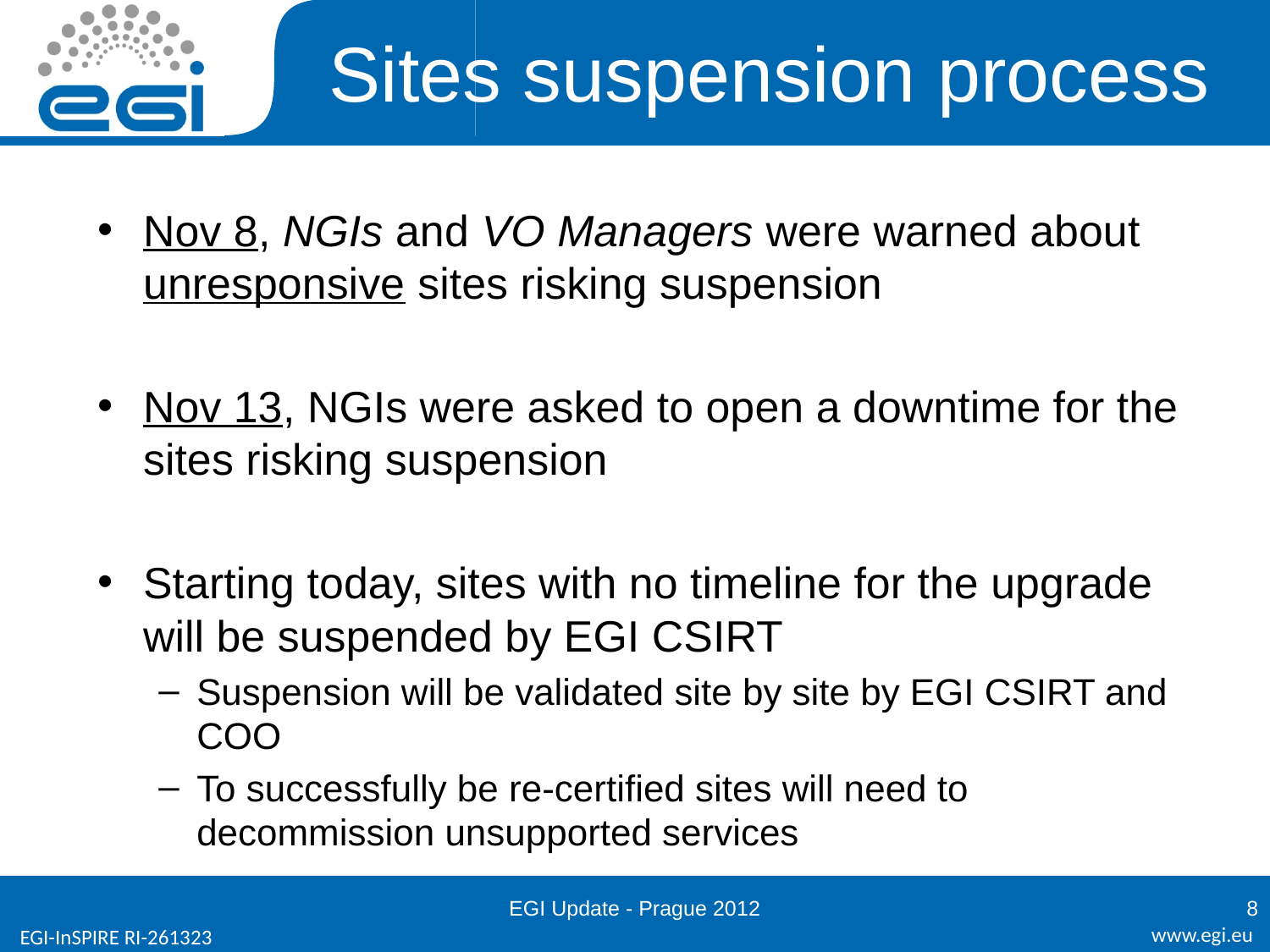

# Sites suspension process
Nov 8, NGIs and VO Managers were warned about unresponsive sites risking suspension

Nov 13, NGIs were asked to open a downtime for the sites risking suspension

Starting today, sites with no timeline for the upgrade will be suspended by EGI CSIRT
Suspension will be validated site by site by EGI CSIRT and COO
To successfully be re-certified sites will need to decommission unsupported services

EGI Update - Prague 2012
8